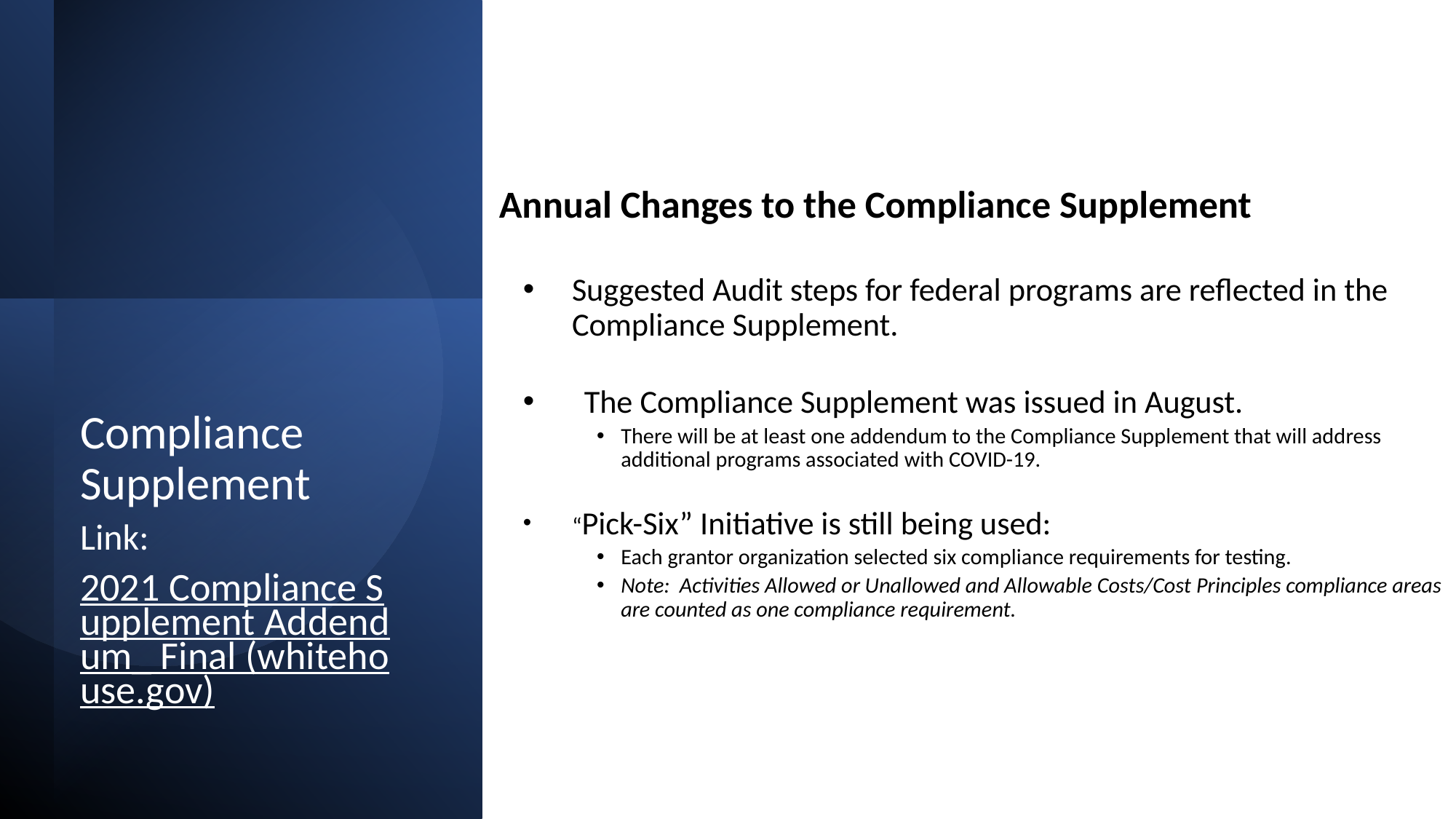

Annual Changes to the Compliance Supplement

Suggested Audit steps for federal programs are reflected in the Compliance Supplement.

The Compliance Supplement was issued in August.
There will be at least one addendum to the Compliance Supplement that will address additional programs associated with COVID-19.

“Pick-Six” Initiative is still being used:
Each grantor organization selected six compliance requirements for testing.
Note:  Activities Allowed or Unallowed and Allowable Costs/Cost Principles compliance areas are counted as one compliance requirement.

Compliance Supplement
Link:
2021 Compliance Supplement Addendum_ Final (whitehouse.gov)